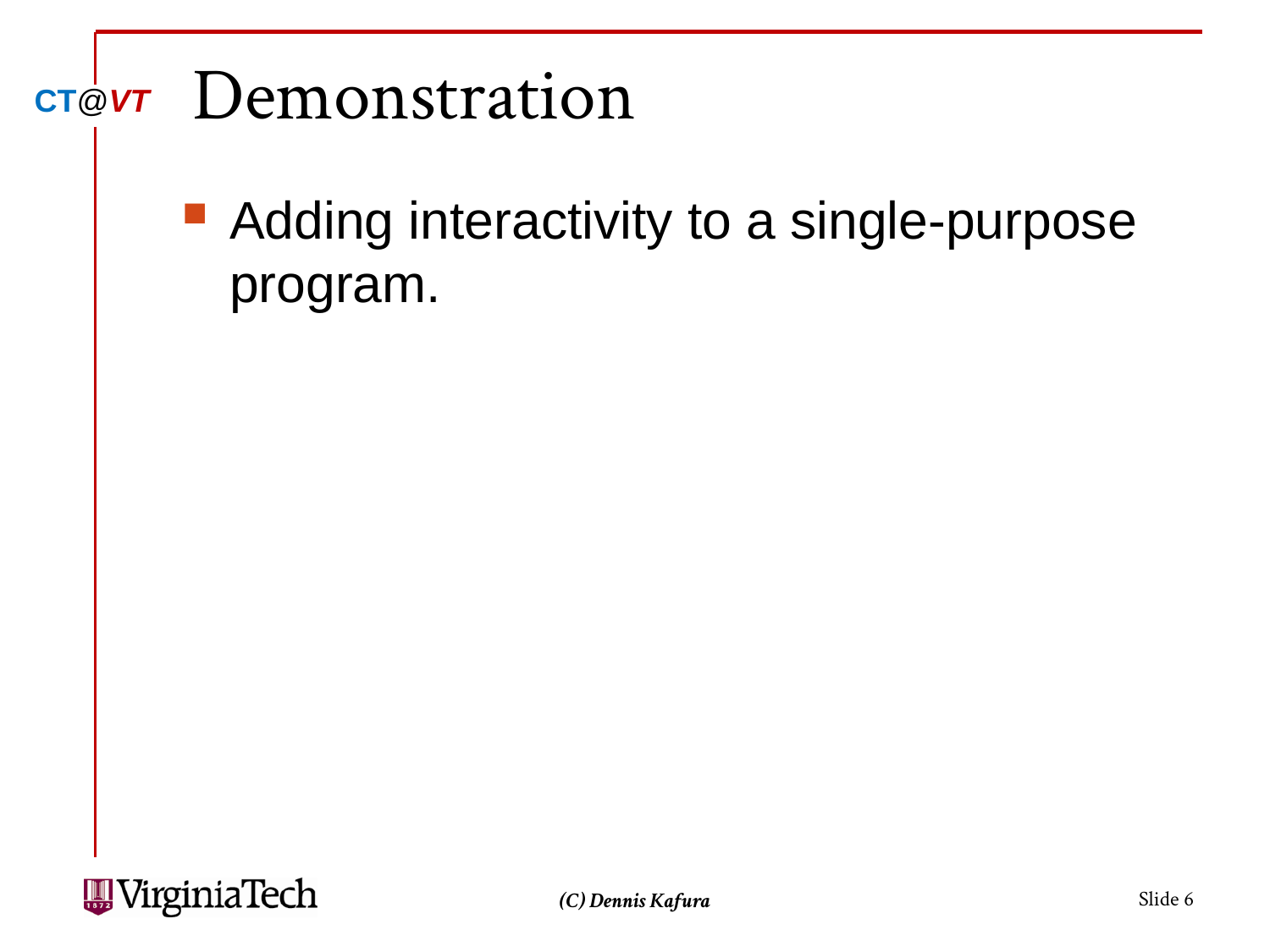

# Demonstration
Adding interactivity to a single-purpose program.
 Slide 6
(C) Dennis Kafura